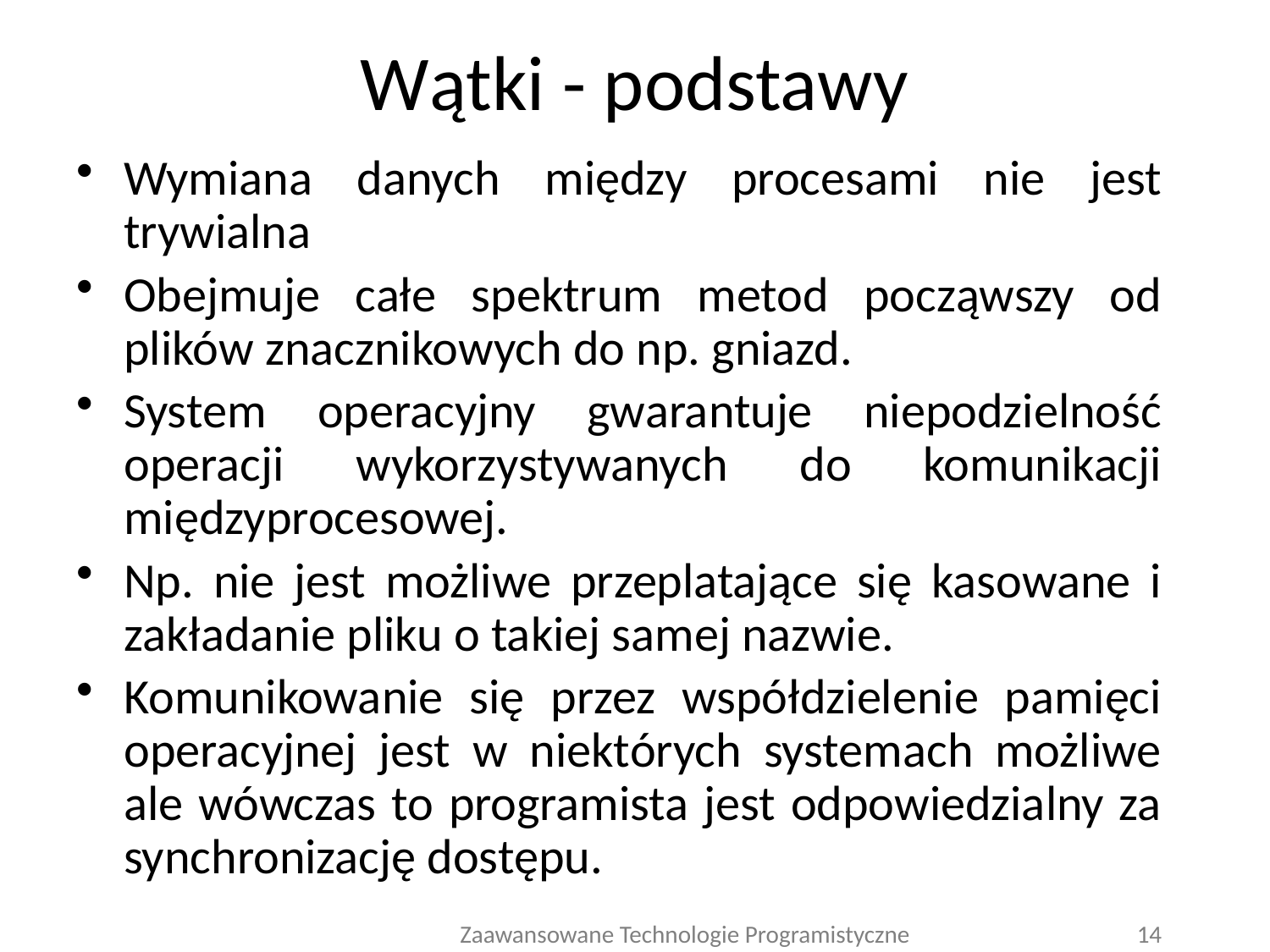

# Wątki - podstawy
Wymiana danych między procesami nie jest trywialna
Obejmuje całe spektrum metod począwszy od plików znacznikowych do np. gniazd.
System operacyjny gwarantuje niepodzielność operacji wykorzystywanych do komunikacji międzyprocesowej.
Np. nie jest możliwe przeplatające się kasowane i zakładanie pliku o takiej samej nazwie.
Komunikowanie się przez współdzielenie pamięci operacyjnej jest w niektórych systemach możliwe ale wówczas to programista jest odpowiedzialny za synchronizację dostępu.
Zaawansowane Technologie Programistyczne
14